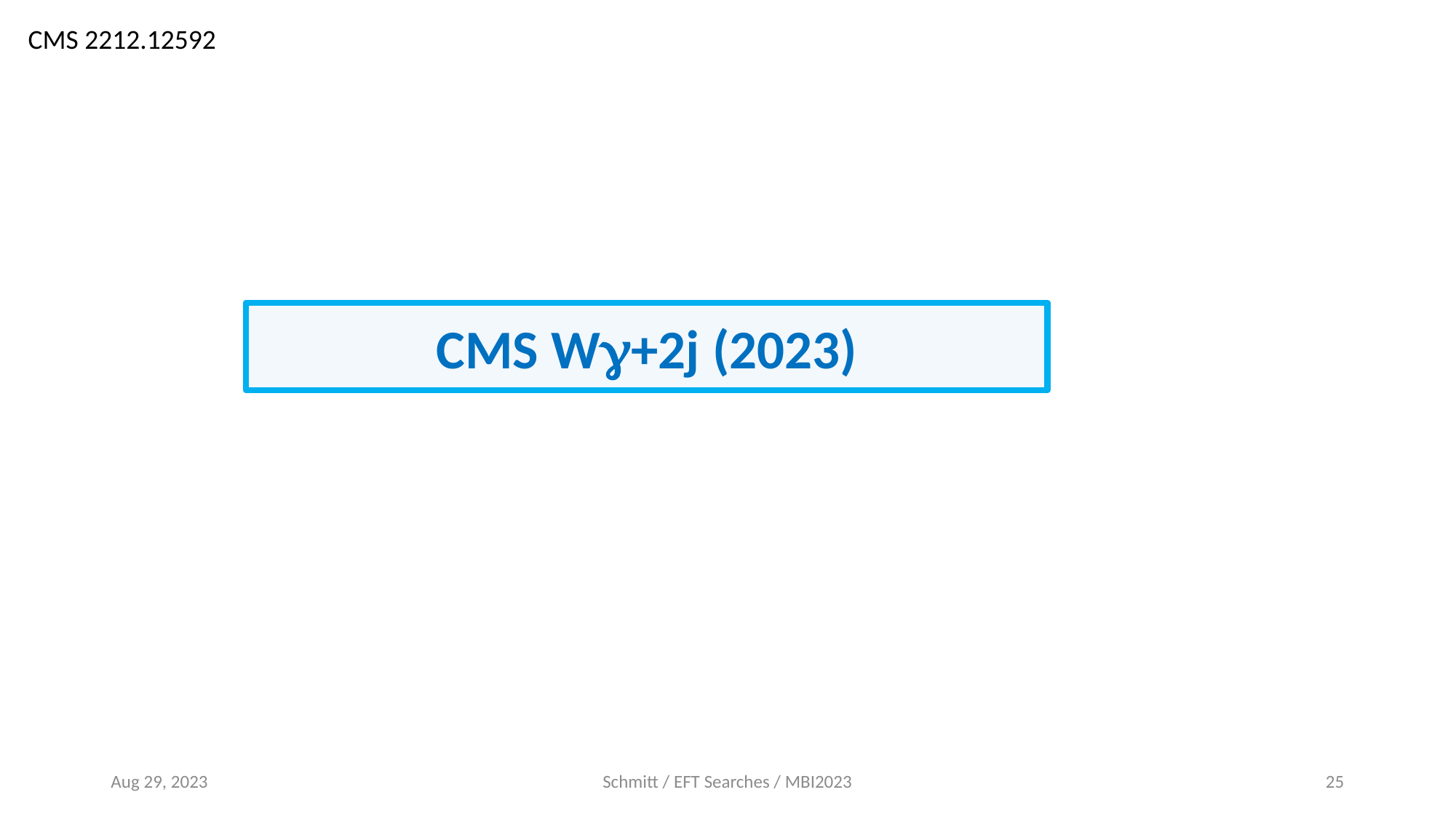

CMS 2212.12592
CMS Wγ+2j (2023)
Aug 29, 2023
Schmitt / EFT Searches / MBI2023
25